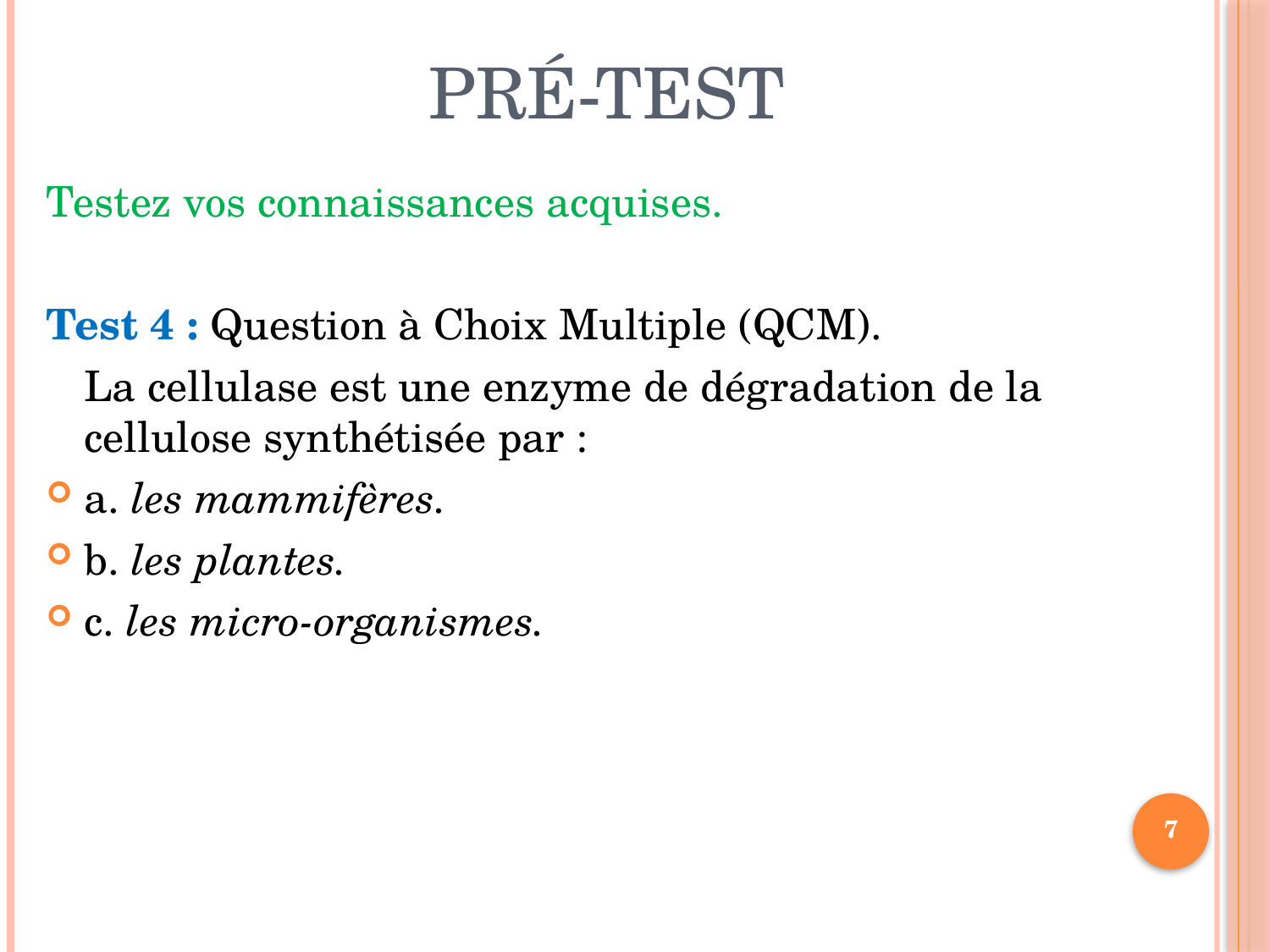

# Pré-test
Testez vos connaissances acquises.

Test 4 : Question à Choix Multiple (QCM).
	La cellulase est une enzyme de dégradation de la cellulose synthétisée par :
a. les mammifères.
b. les plantes.
c. les micro-organismes.

7